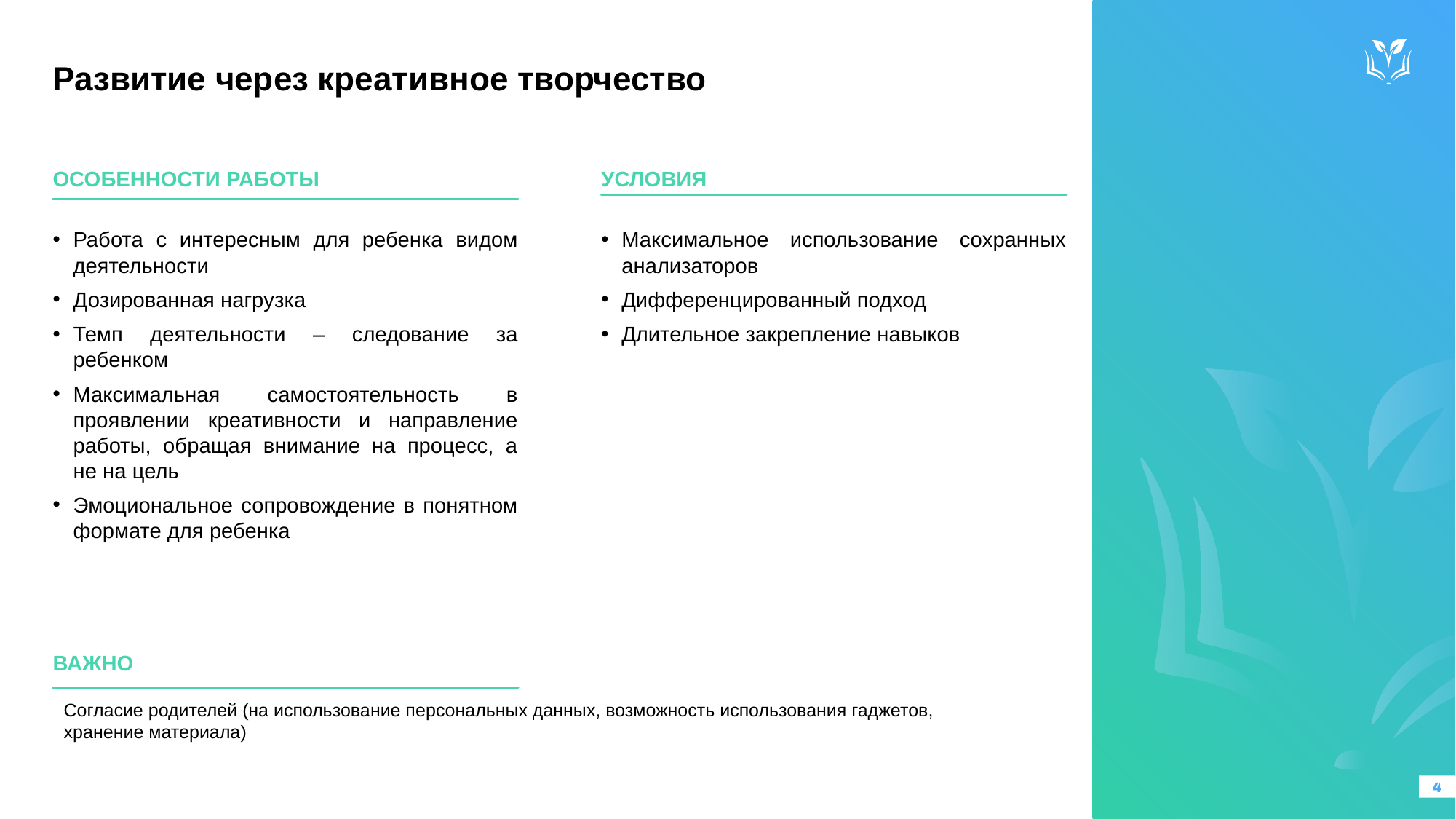

# Развитие через креативное творчество

ОСОБЕННОСТИ РАБОТЫ
Работа с интересным для ребенка видом деятельности

Дозированная нагрузка

Темп деятельности – следование за ребенком

Максимальная самостоятельность в проявлении креативности и направление работы, обращая внимание на процесс, а не на цель

Эмоциональное сопровождение в понятном формате для ребенка

УСЛОВИЯ
Максимальное использование сохранных анализаторов

Дифференцированный подход

Длительное закрепление навыков
ВАЖНО
Согласие родителей (на использование персональных данных, возможность использования гаджетов, хранение материала)